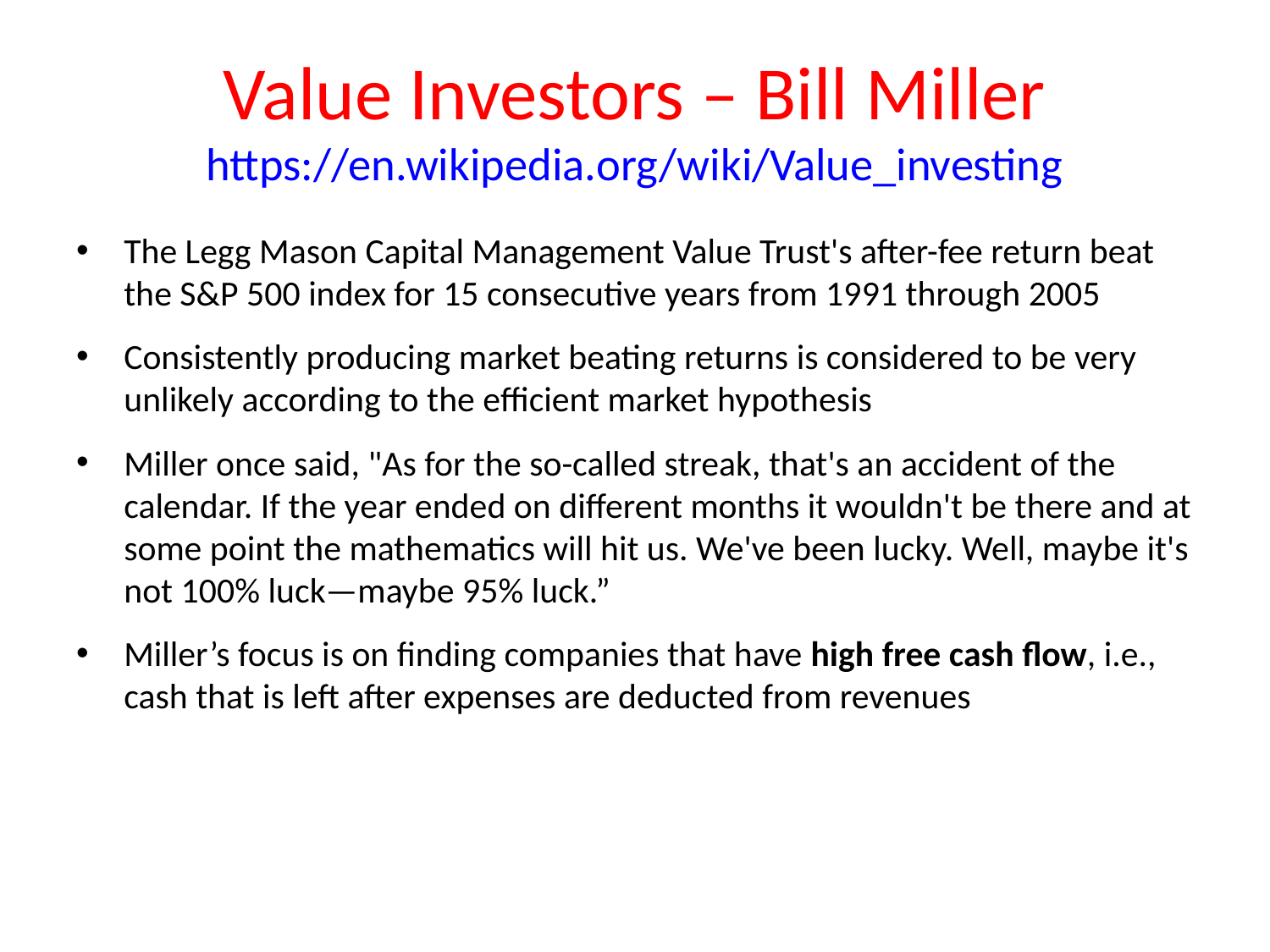

# Value Investors – Bill Miller https://en.wikipedia.org/wiki/Value_investing
The Legg Mason Capital Management Value Trust's after-fee return beat the S&P 500 index for 15 consecutive years from 1991 through 2005
Consistently producing market beating returns is considered to be very unlikely according to the efficient market hypothesis
Miller once said, "As for the so-called streak, that's an accident of the calendar. If the year ended on different months it wouldn't be there and at some point the mathematics will hit us. We've been lucky. Well, maybe it's not 100% luck—maybe 95% luck.”
Miller’s focus is on finding companies that have high free cash flow, i.e., cash that is left after expenses are deducted from revenues